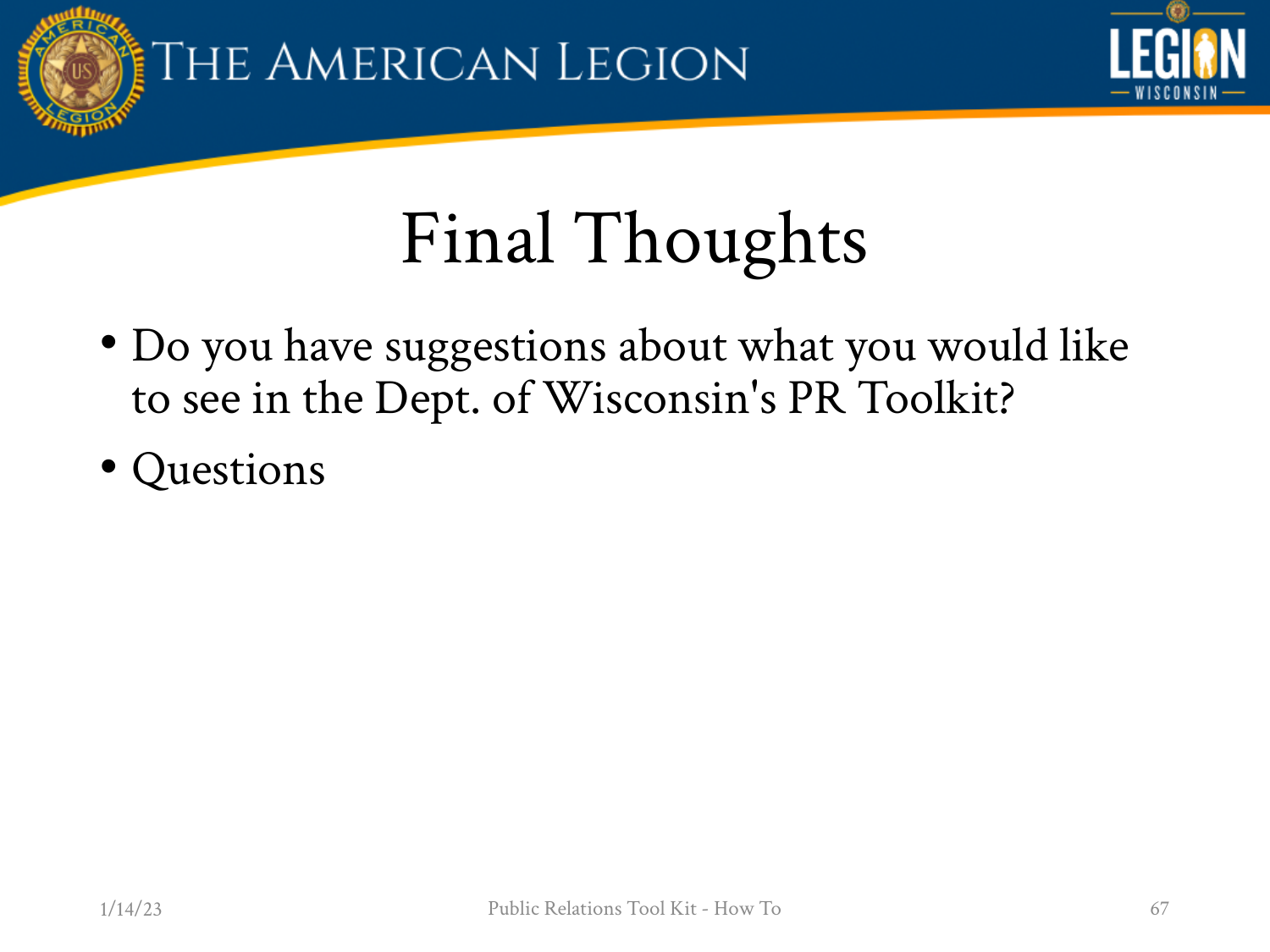

# Final Thoughts
Do you have suggestions about what you would like to see in the Dept. of Wisconsin's PR Toolkit?
Questions
1/14/23
Public Relations Tool Kit - How To
67